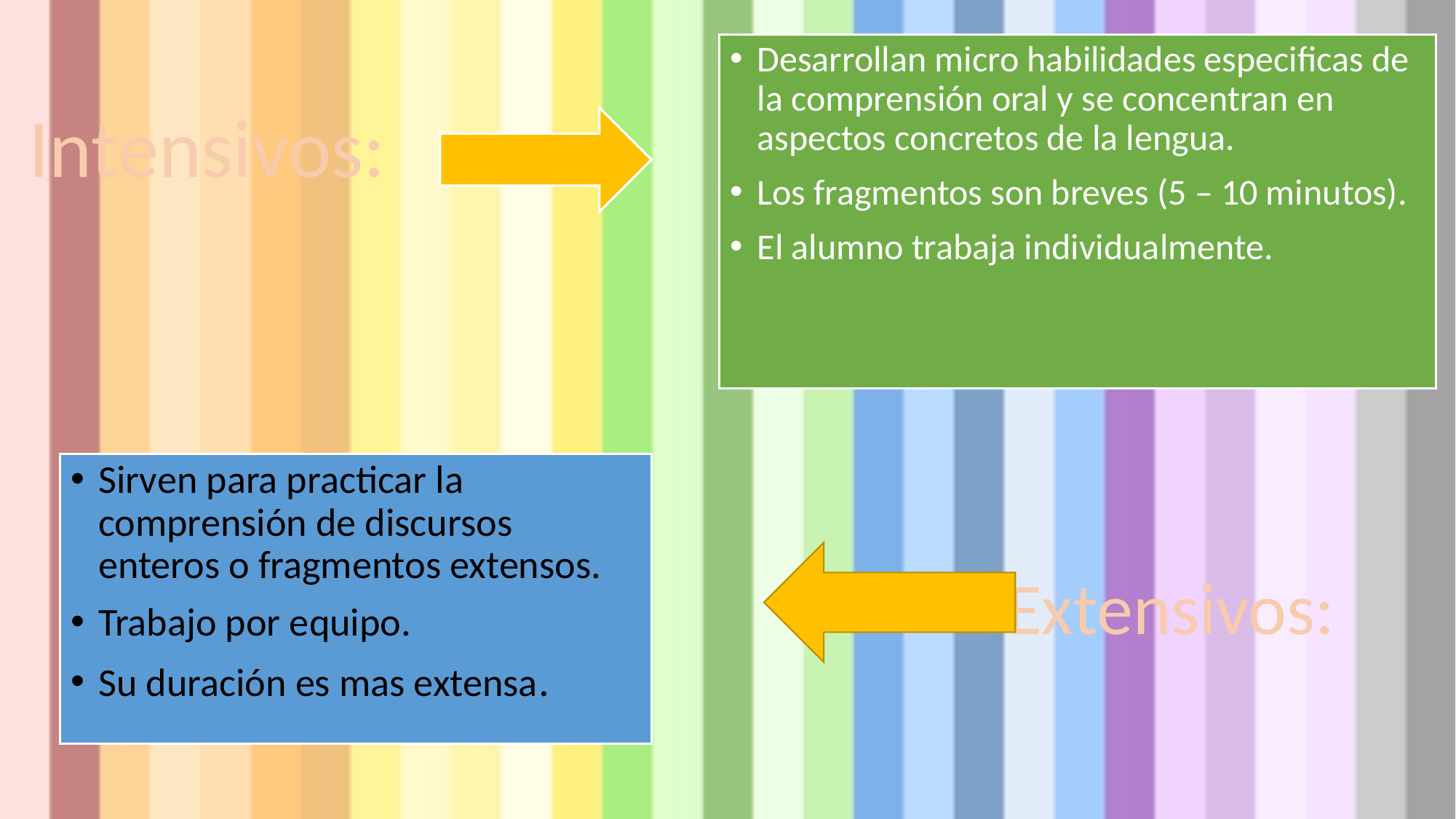

Desarrollan micro habilidades especificas de la comprensión oral y se concentran en aspectos concretos de la lengua.
Los fragmentos son breves (5 – 10 minutos).
El alumno trabaja individualmente.

# Intensivos:

Sirven para practicar la comprensión de discursos enteros o fragmentos extensos.
Trabajo por equipo.
Su duración es mas extensa.

Extensivos: